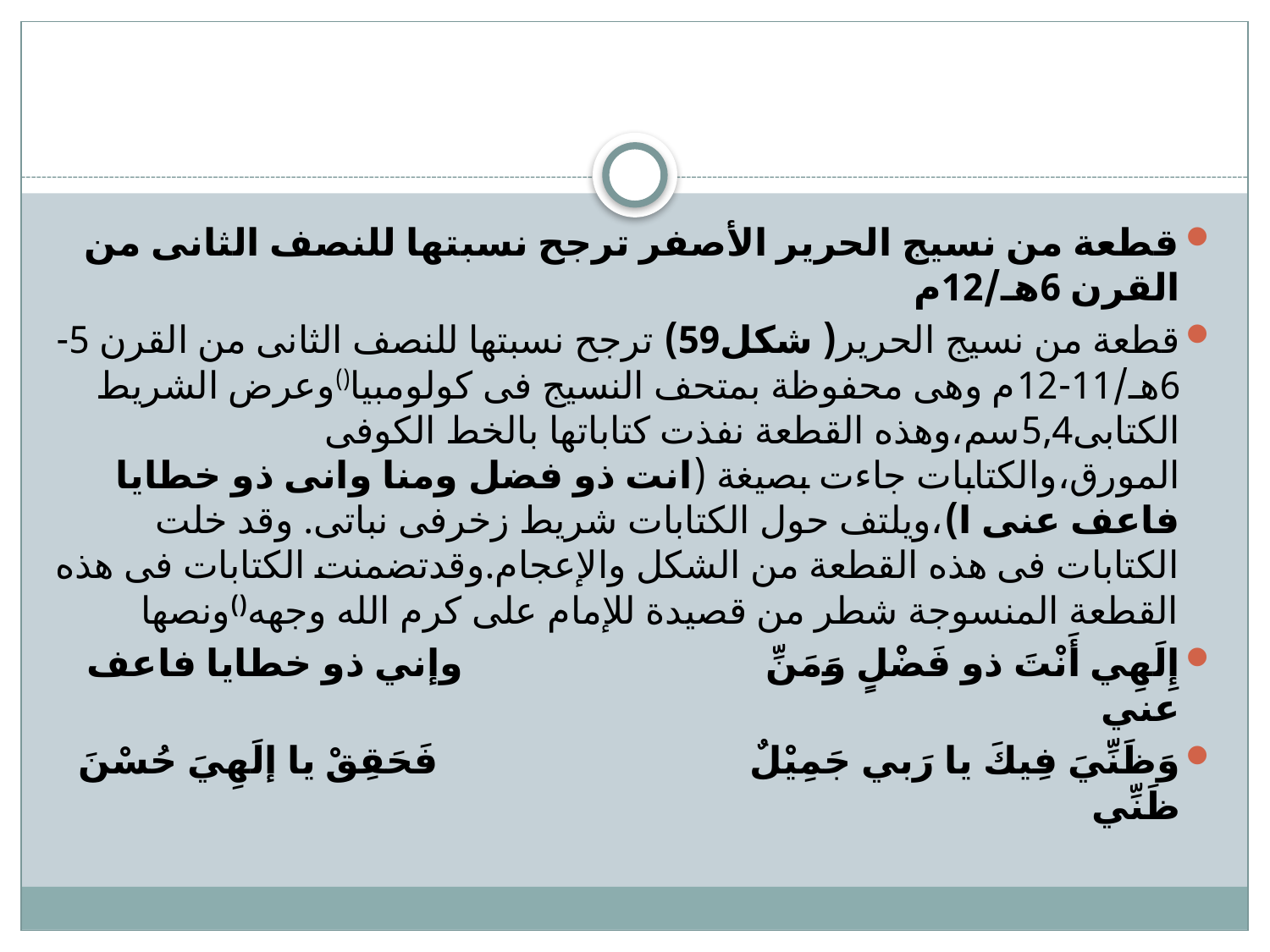

#
قطعة من نسيج الحرير الأصفر ترجح نسبتها للنصف الثانى من القرن 6هـ/12م
قطعة من نسيج الحرير( شكل59) ترجح نسبتها للنصف الثانى من القرن 5-6هـ/11-12م وهى محفوظة بمتحف النسيج فى كولومبيا()وعرض الشريط الكتابى5,4سم،وهذه القطعة نفذت كتاباتها بالخط الكوفى المورق،والكتابات جاءت بصيغة (انت ذو فضل ومنا وانى ذو خطايا فاعف عنى ا)،ويلتف حول الكتابات شريط زخرفى نباتى. وقد خلت الكتابات فى هذه القطعة من الشكل والإعجام.وقدتضمنت الكتابات فى هذه القطعة المنسوجة شطر من قصيدة للإمام على كرم الله وجهه()ونصها
إِلَهِي أَنْتَ ذو فَضْلٍ وَمَنِّ                               وإني ذو خطايا فاعف عني
وَظَنِّيَ فِيكَ يا رَبي جَمِيْلٌ                                فَحَقِقْ يا إلَهِيَ حُسْنَ ظَنِّي